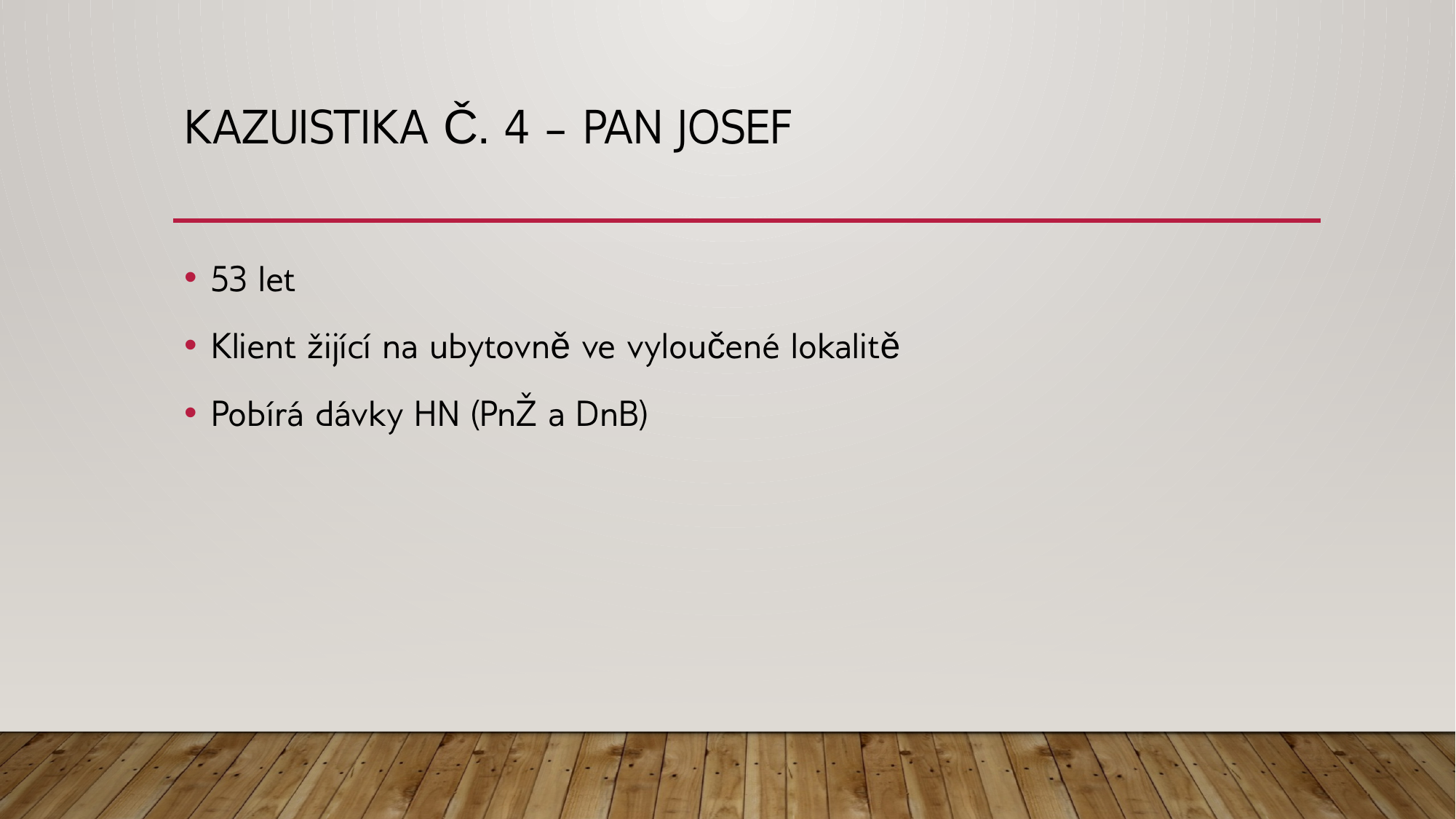

# Kazuistika č. 4 – pan Josef
53 let
Klient žijící na ubytovně ve vyloučené lokalitě
Pobírá dávky HN (PnŽ a DnB)